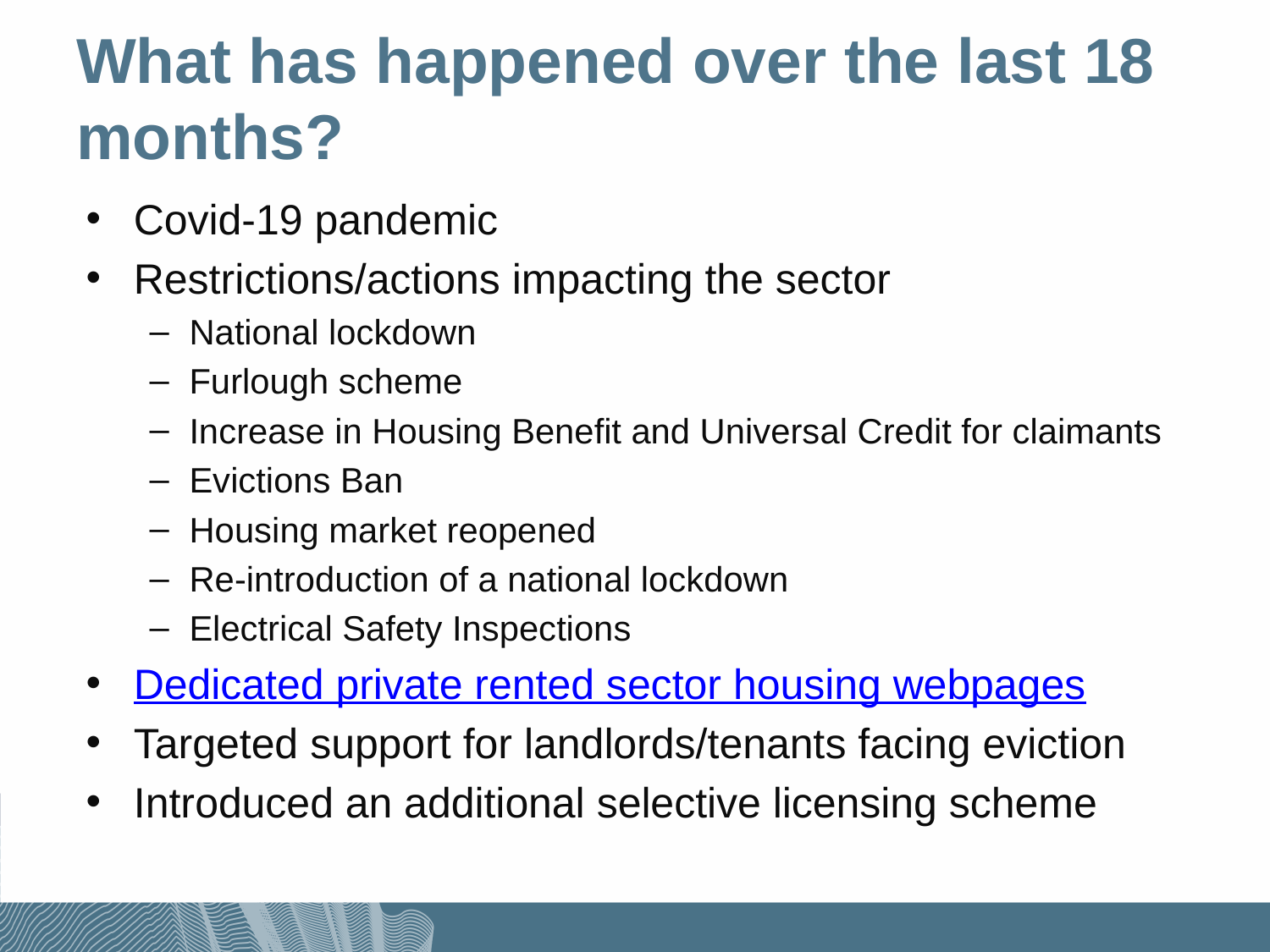

# What has happened over the last 18 months?
Covid-19 pandemic
Restrictions/actions impacting the sector
National lockdown
Furlough scheme
Increase in Housing Benefit and Universal Credit for claimants
Evictions Ban
Housing market reopened
Re-introduction of a national lockdown
Electrical Safety Inspections
Dedicated private rented sector housing webpages
Targeted support for landlords/tenants facing eviction
Introduced an additional selective licensing scheme